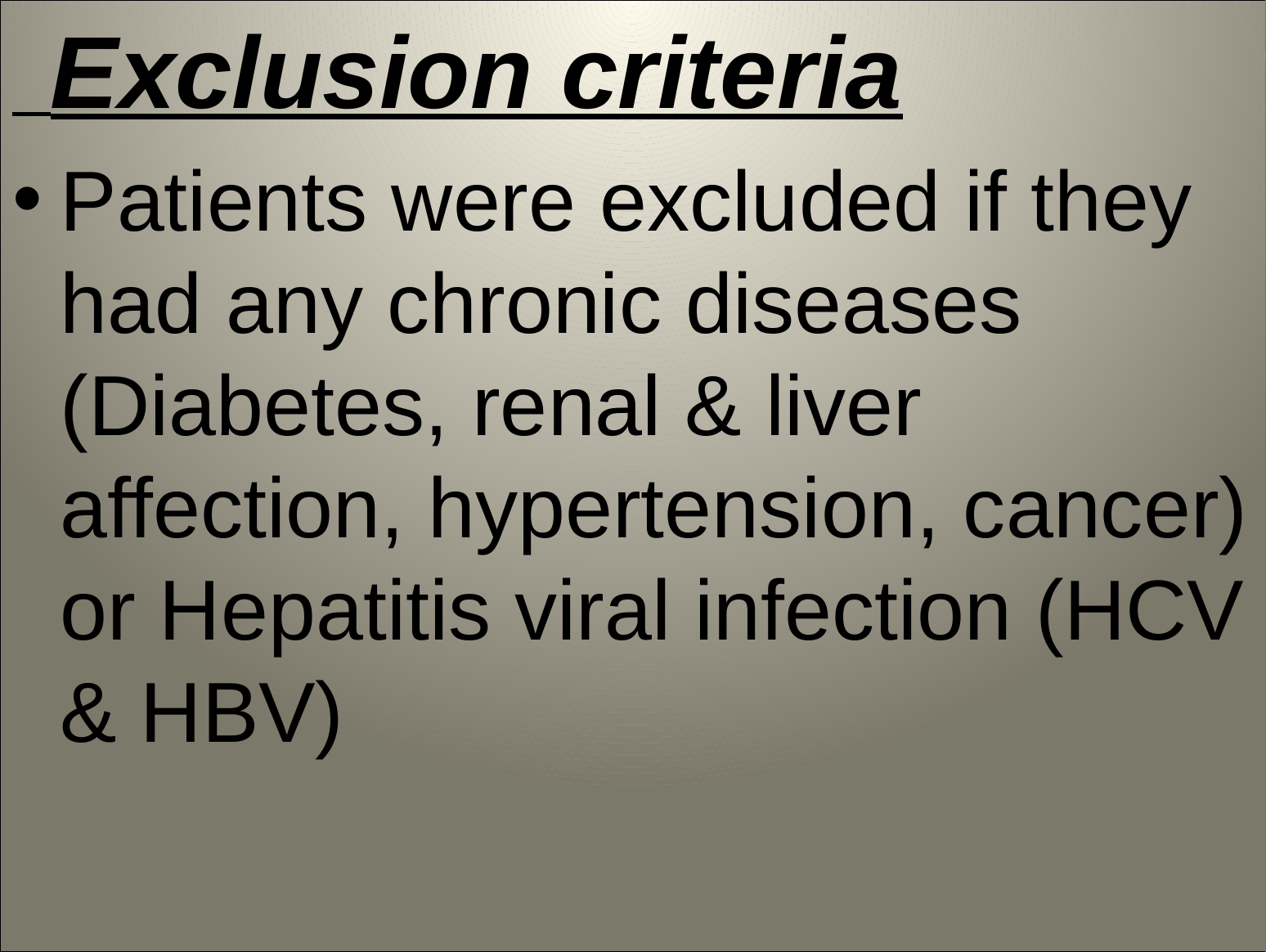

Exclusion criteria
Patients were excluded if they had any chronic diseases (Diabetes, renal & liver affection, hypertension, cancer) or Hepatitis viral infection (HCV & HBV)